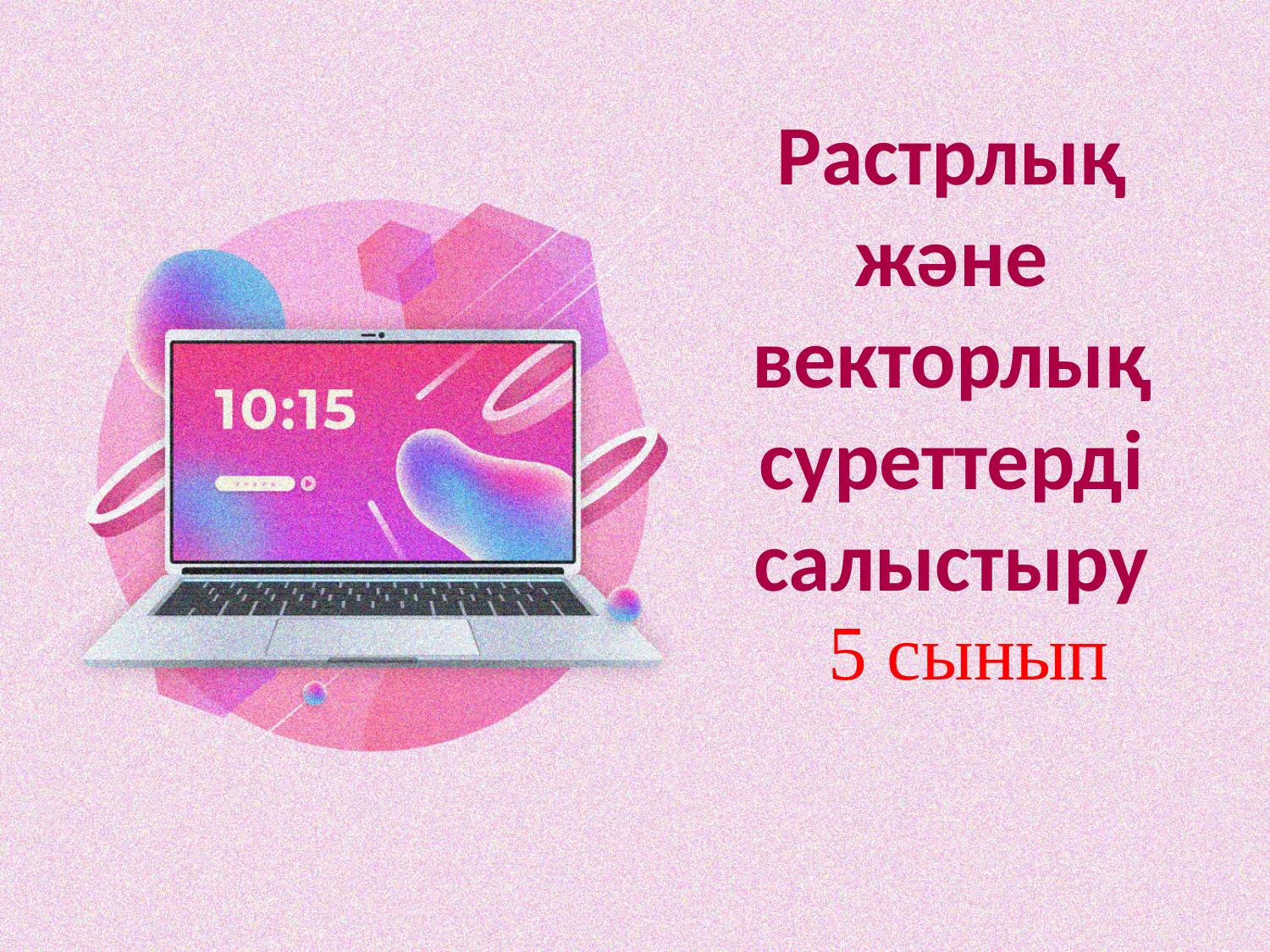

# Растрлық және векторлық суреттерді салыстыру
5 сынып